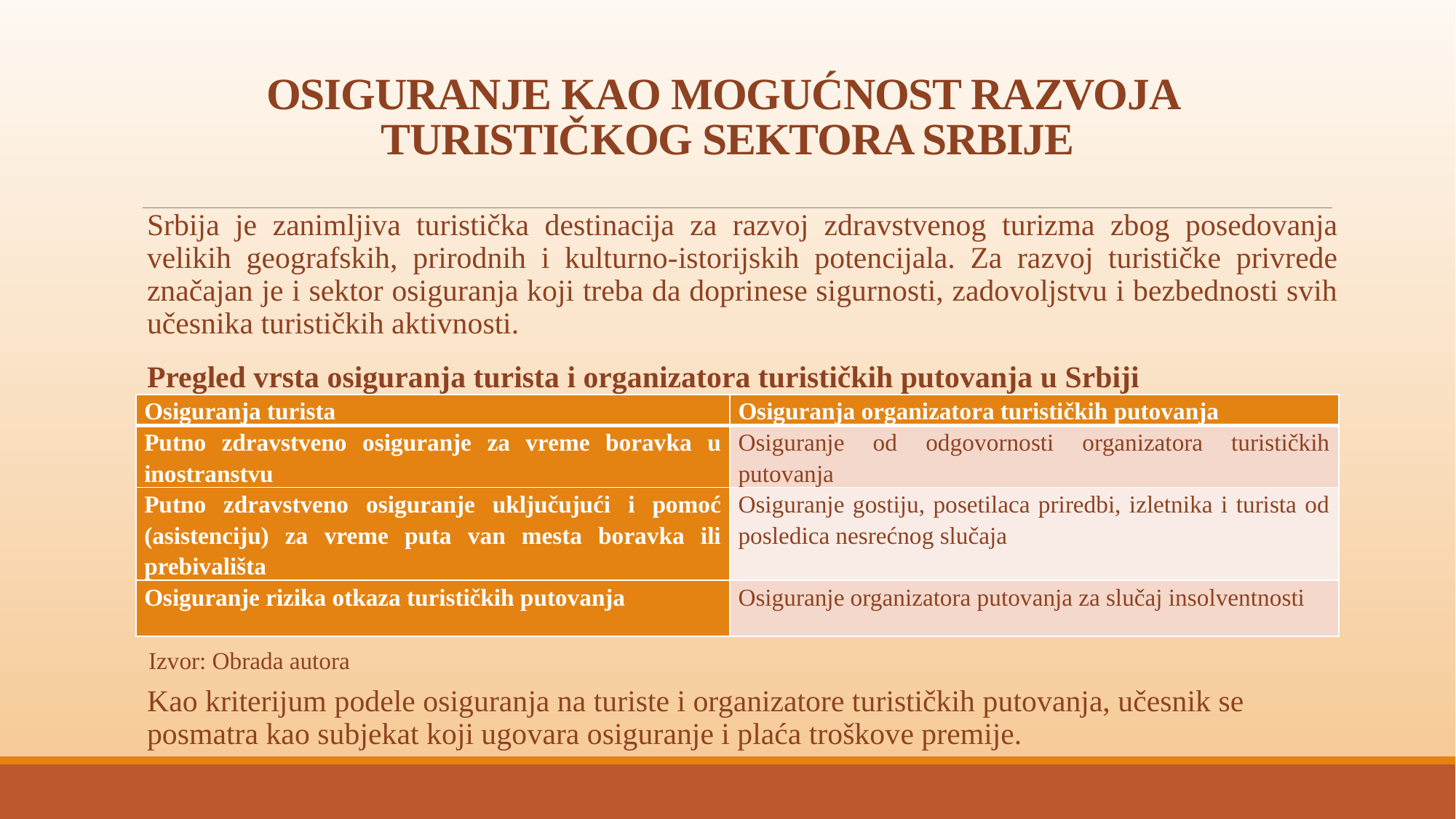

# OSIGURANJE KAO MOGUĆNOST RAZVOJA TURISTIČKOG SEKTORA SRBIJE
Srbija je zanimljiva turistička destinacija za razvoj zdravstvenog turizma zbog posedovanja velikih geografskih, prirodnih i kulturno-istorijskih potencijala. Za razvoj turističke privrede značajan je i sektor osiguranja koji treba da doprinese sigurnosti, zadovoljstvu i bezbednosti svih učesnika turističkih aktivnosti.
Pregled vrsta osiguranja turista i organizatora turističkih putovanja u Srbiji

Kao kriterijum podele osiguranja na turiste i organizatore turističkih putovanja, učesnik se posmatra kao subjekat koji ugovara osiguranje i plaća troškove premije.
| Osiguranja turista | Osiguranja organizatora turističkih putovanja |
| --- | --- |
| Putno zdravstveno osiguranje za vreme boravka u inostranstvu | Osiguranje od odgovornosti organizatora turističkih putovanja |
| Putno zdravstveno osiguranje uključujući i pomoć (asistenciju) za vreme puta van mesta boravka ili prebivališta | Osiguranje gostiju, posetilaca priredbi, izletnika i turista od posledica nesrećnog slučaja |
| Osiguranje rizika otkaza turističkih putovanja | Osiguranje organizatora putovanja za slučaj insolventnosti |
Izvor: Obrada autora